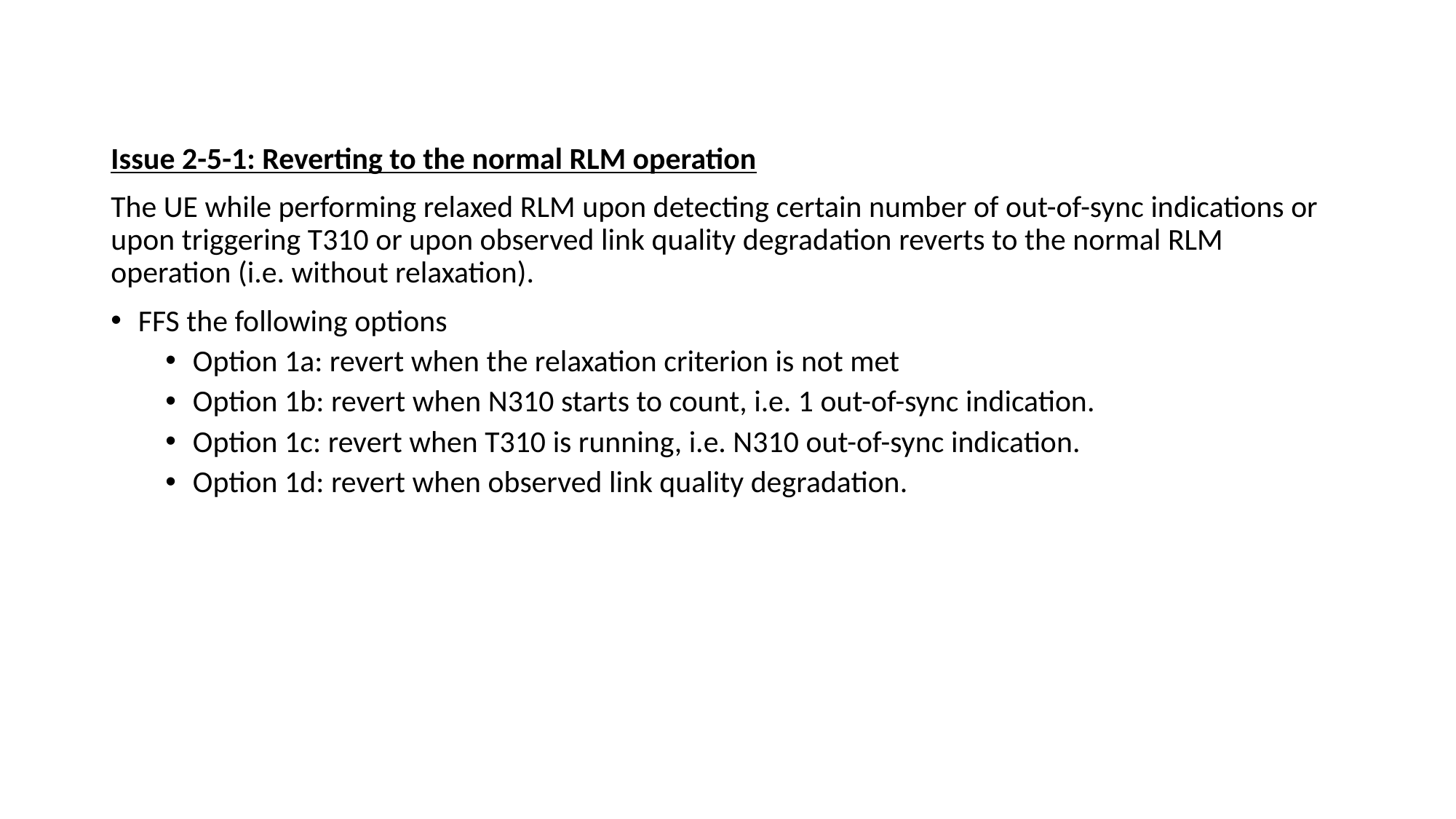

#
Issue 2-5-1: Reverting to the normal RLM operation
The UE while performing relaxed RLM upon detecting certain number of out-of-sync indications or upon triggering T310 or upon observed link quality degradation reverts to the normal RLM operation (i.e. without relaxation).
FFS the following options
Option 1a: revert when the relaxation criterion is not met
Option 1b: revert when N310 starts to count, i.e. 1 out-of-sync indication.
Option 1c: revert when T310 is running, i.e. N310 out-of-sync indication.
Option 1d: revert when observed link quality degradation.